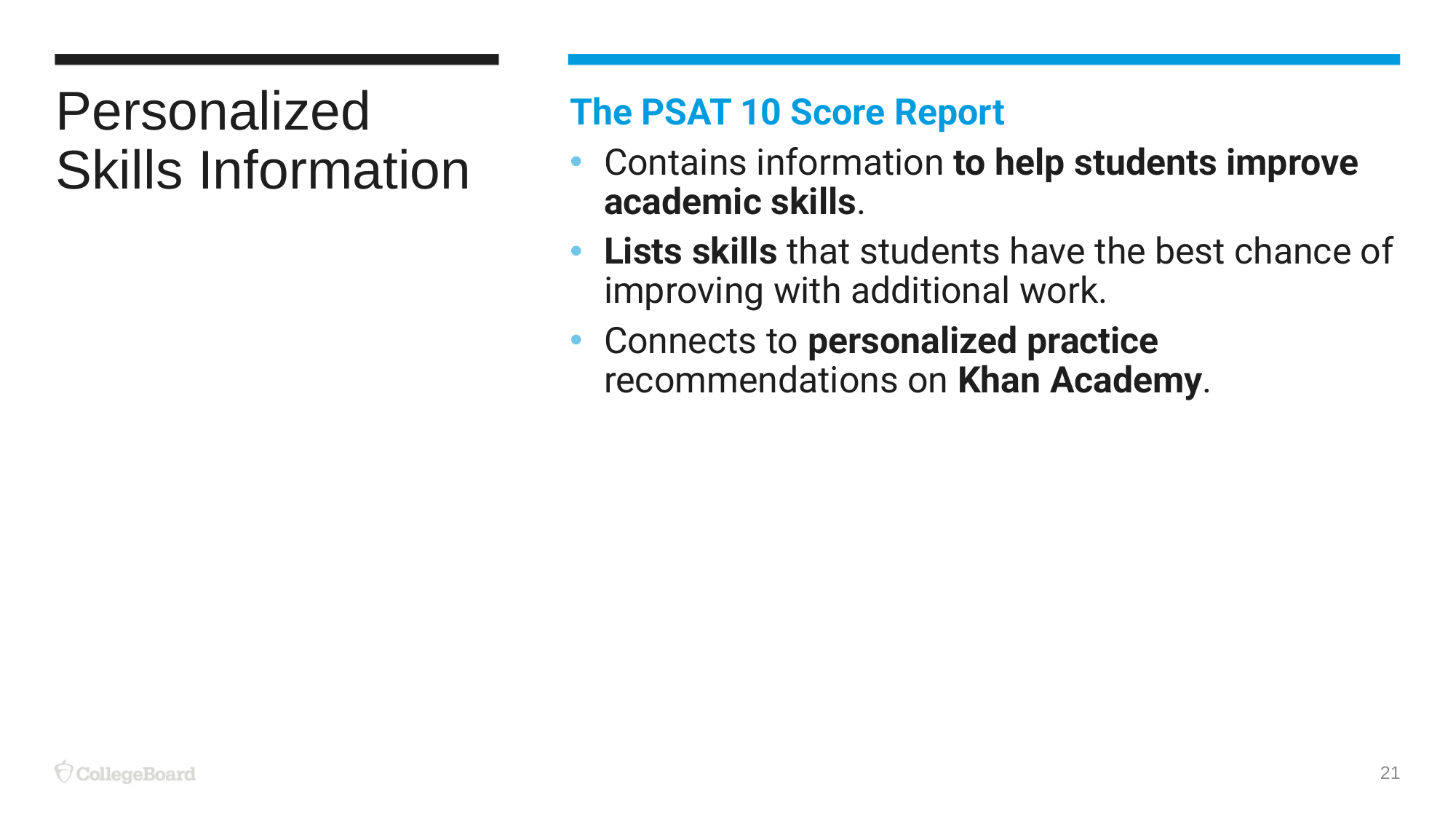

# Personalized Skills Information
The PSAT 10 Score Report
Contains information to help students improve academic skills.
Lists skills that students have the best chance of improving with additional work.
Connects to personalized practice recommendations on Khan Academy.

21